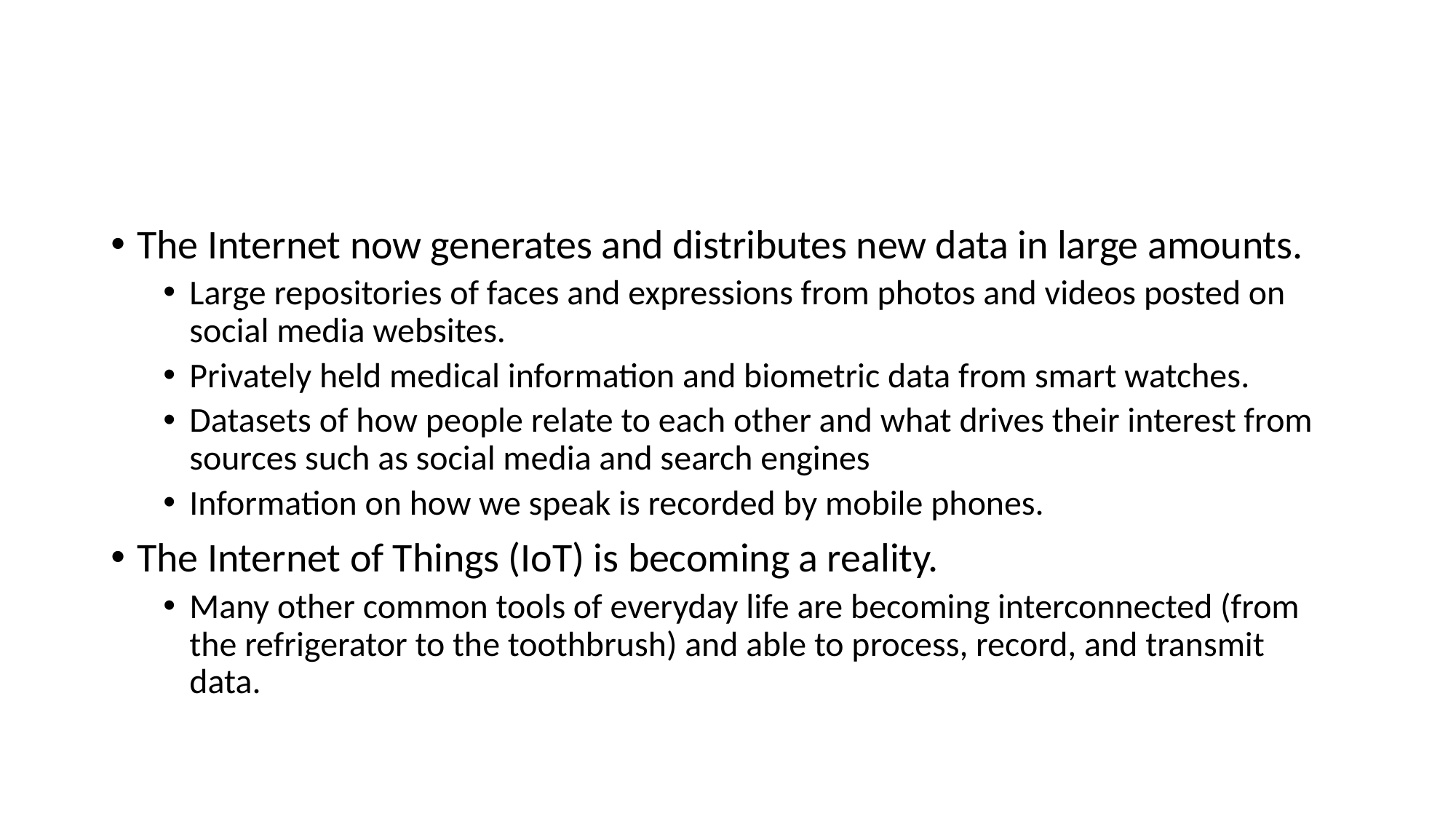

#
The Internet now generates and distributes new data in large amounts.
Large repositories of faces and expressions from photos and videos posted on social media websites.
Privately held medical information and biometric data from smart watches.
Datasets of how people relate to each other and what drives their interest from sources such as social media and search engines
Information on how we speak is recorded by mobile phones.
The Internet of Things (IoT) is becoming a reality.
Many other common tools of everyday life are becoming interconnected (from the refrigerator to the toothbrush) and able to process, record, and transmit data.